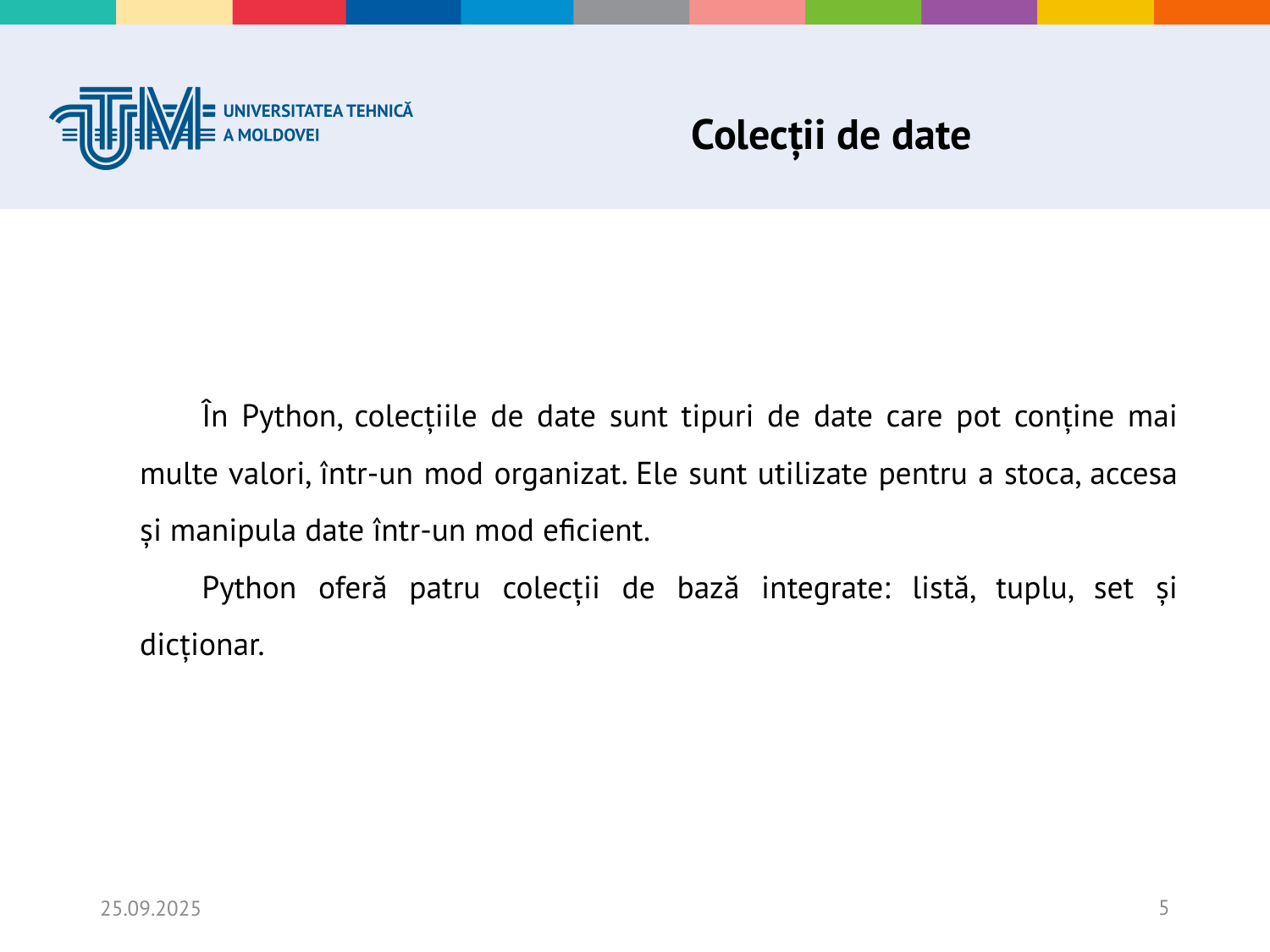

# Colecții de date
În Python, colecțiile de date sunt tipuri de date care pot conține mai multe valori, într-un mod organizat. Ele sunt utilizate pentru a stoca, accesa și manipula date într-un mod eficient.
Python oferă patru colecții de bază integrate: listă, tuplu, set și dicționar.

25.09.2025
5